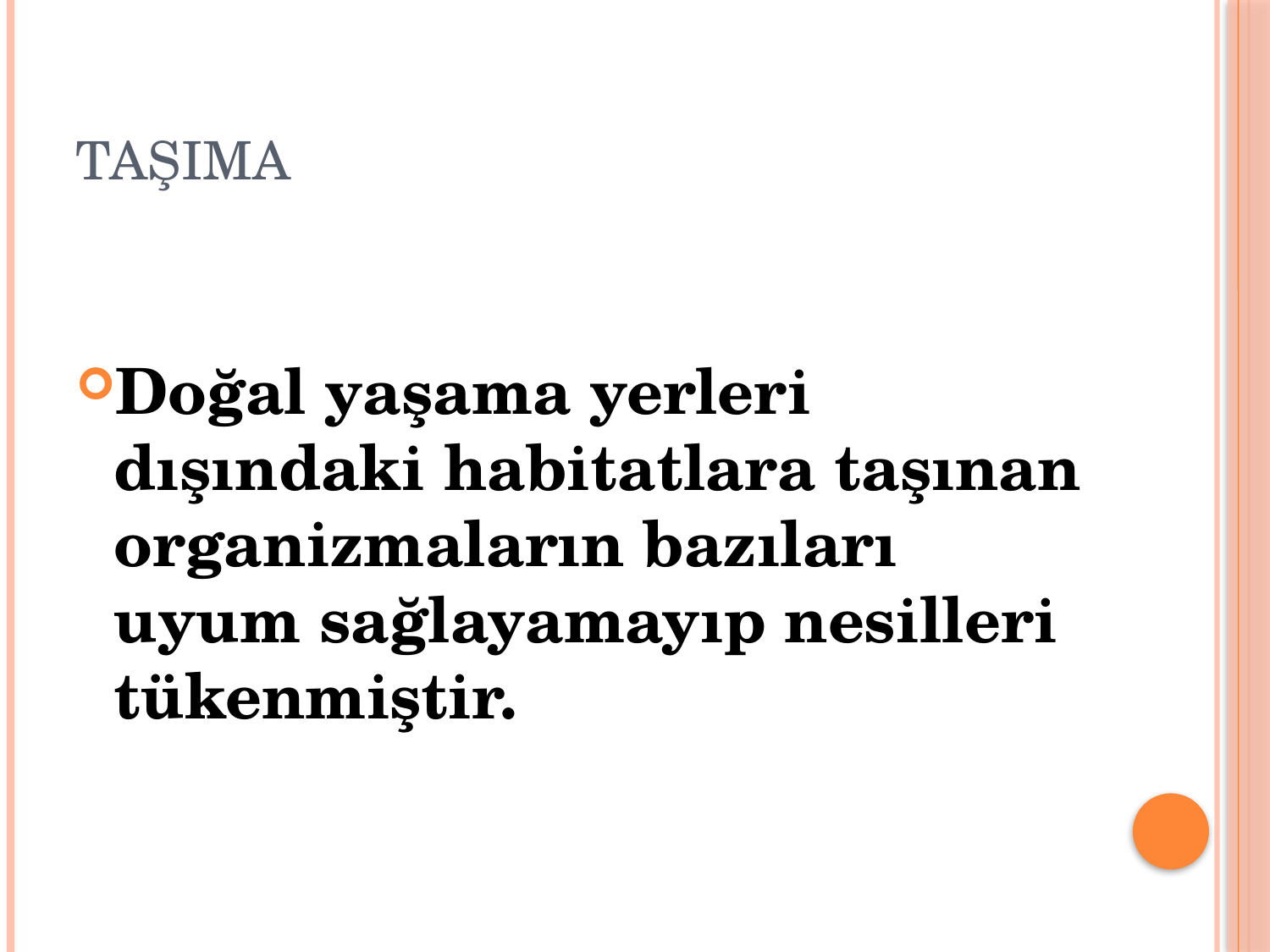

# taşıma

Doğal yaşama yerleri dışındaki habitatlara taşınan organizmaların bazıları uyum sağlayamayıp nesilleri tükenmiştir.